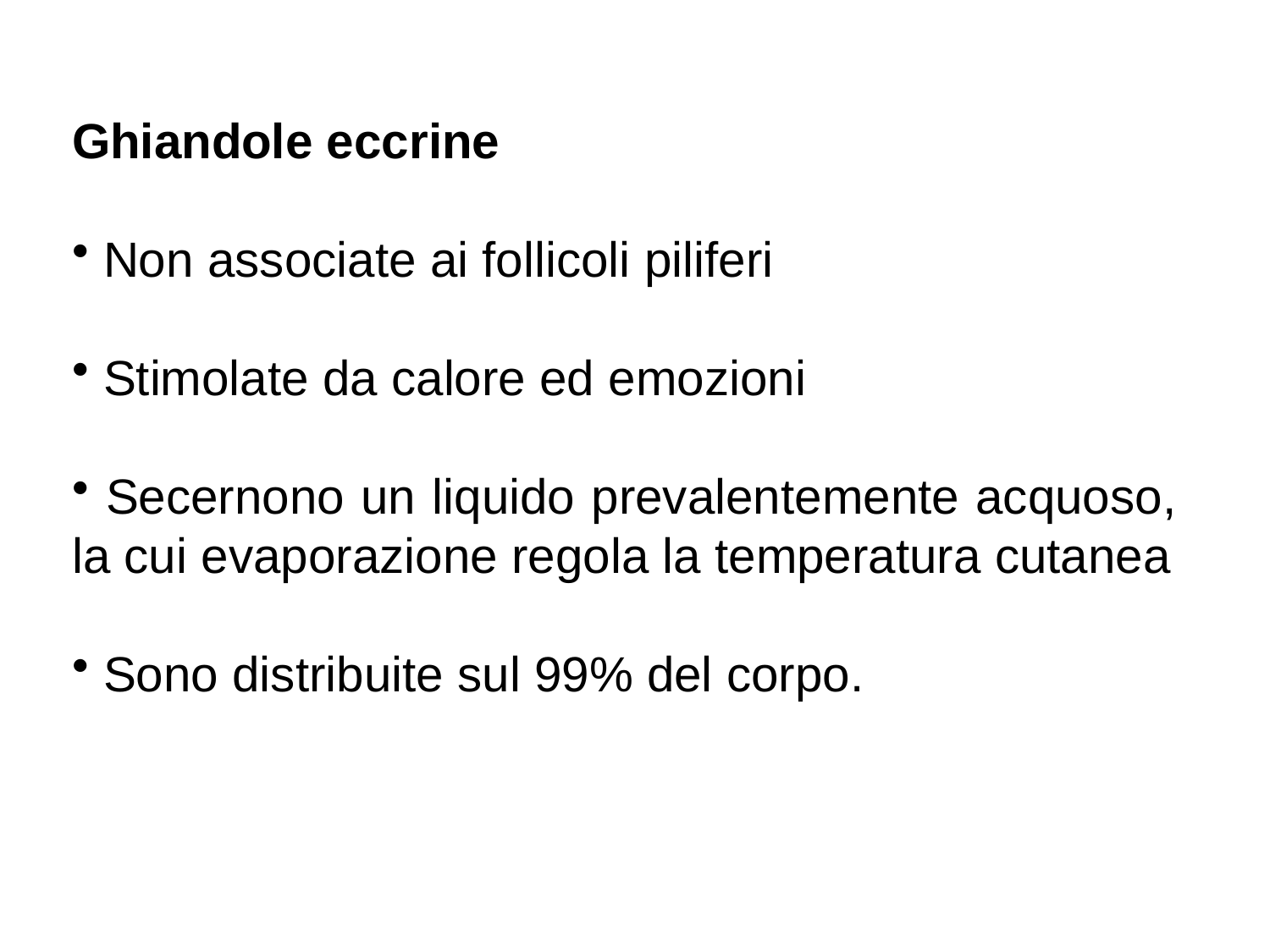

Ghiandole eccrine

 Non associate ai follicoli piliferi

 Stimolate da calore ed emozioni

 Secernono un liquido prevalentemente acquoso, la cui evaporazione regola la temperatura cutanea

 Sono distribuite sul 99% del corpo.